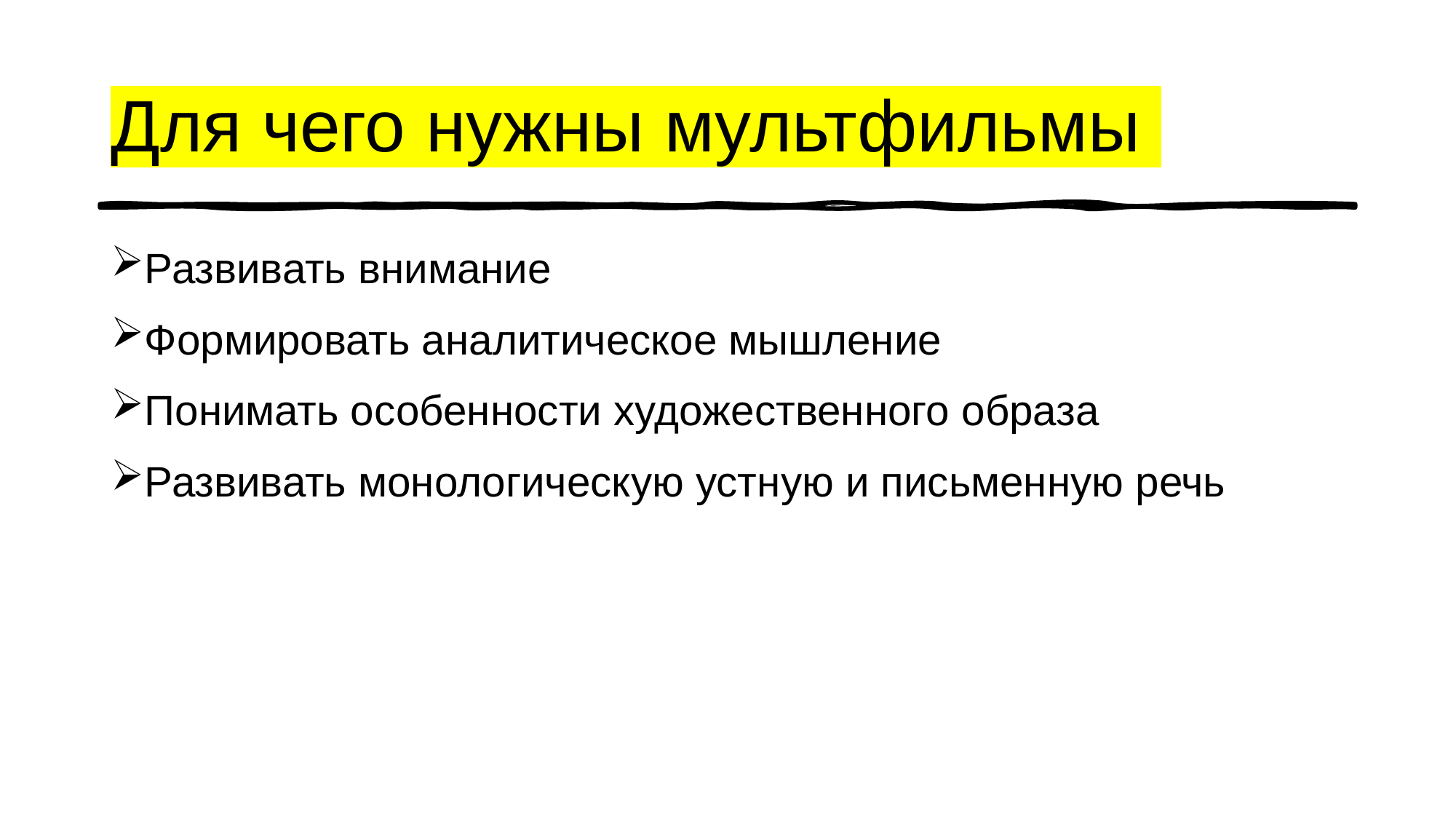

# Для чего нужны мультфильмы
Развивать внимание
Формировать аналитическое мышление
Понимать особенности художественного образа
Развивать монологическую устную и письменную речь